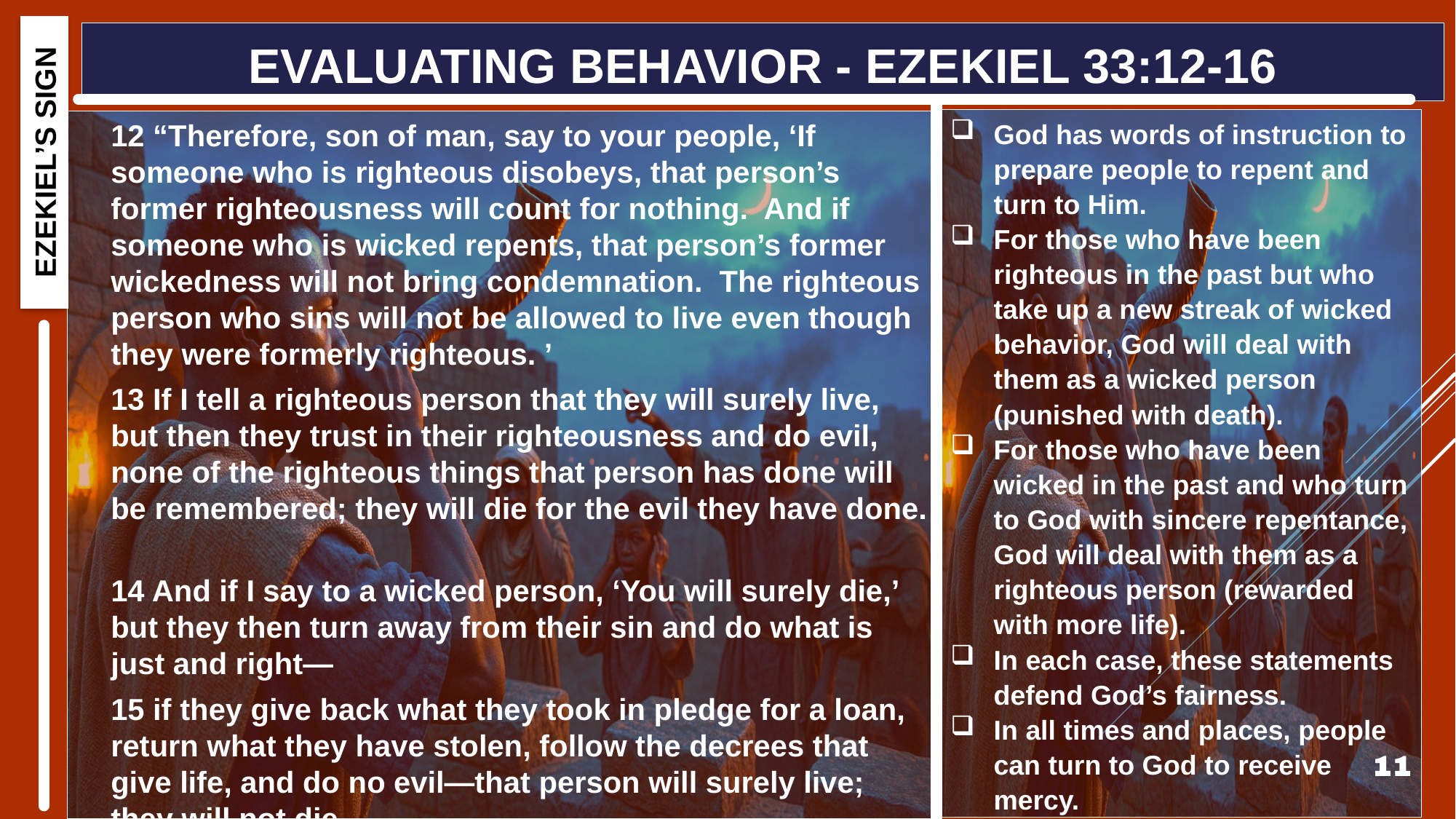

# Evaluating Behavior - Ezekiel 33:12-16
God has words of instruction to prepare people to repent and turn to Him.
For those who have been righteous in the past but who take up a new streak of wicked behavior, God will deal with them as a wicked person (punished with death).
For those who have been wicked in the past and who turn to God with sincere repentance, God will deal with them as a righteous person (rewarded with more life).
In each case, these statements defend God’s fairness.
In all times and places, people can turn to God to receive mercy.
12 “Therefore, son of man, say to your people, ‘If someone who is righteous disobeys, that person’s former righteousness will count for nothing.  And if someone who is wicked repents, that person’s former wickedness will not bring condemnation.  The righteous person who sins will not be allowed to live even though they were formerly righteous. ’
13 If I tell a righteous person that they will surely live, but then they trust in their righteousness and do evil, none of the righteous things that person has done will be remembered; they will die for the evil they have done.
14 And if I say to a wicked person, ‘You will surely die,’ but they then turn away from their sin and do what is just and right—
15 if they give back what they took in pledge for a loan, return what they have stolen, follow the decrees that give life, and do no evil—that person will surely live; they will not die.
16 None of the sins that person has committed will be remembered against them.  They have done what is just and right; they will surely live.
EZEKIEL’S SIGN
11